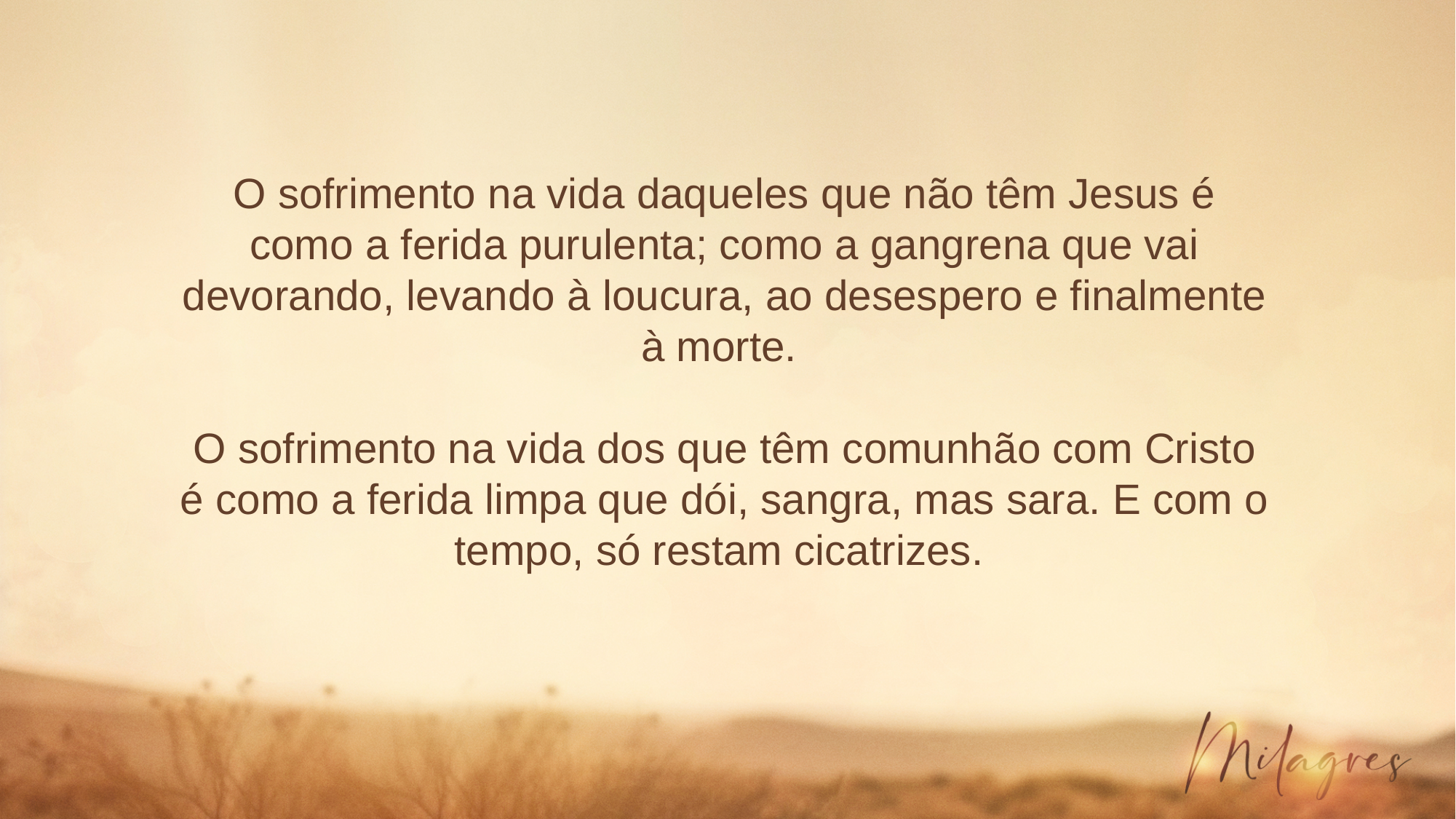

O sofrimento na vida daqueles que não têm Jesus é como a ferida purulenta; como a gangrena que vai devorando, levando à loucura, ao desespero e finalmente à morte.

O sofrimento na vida dos que têm comunhão com Cristo é como a ferida limpa que dói, sangra, mas sara. E com o tempo, só restam cicatrizes.